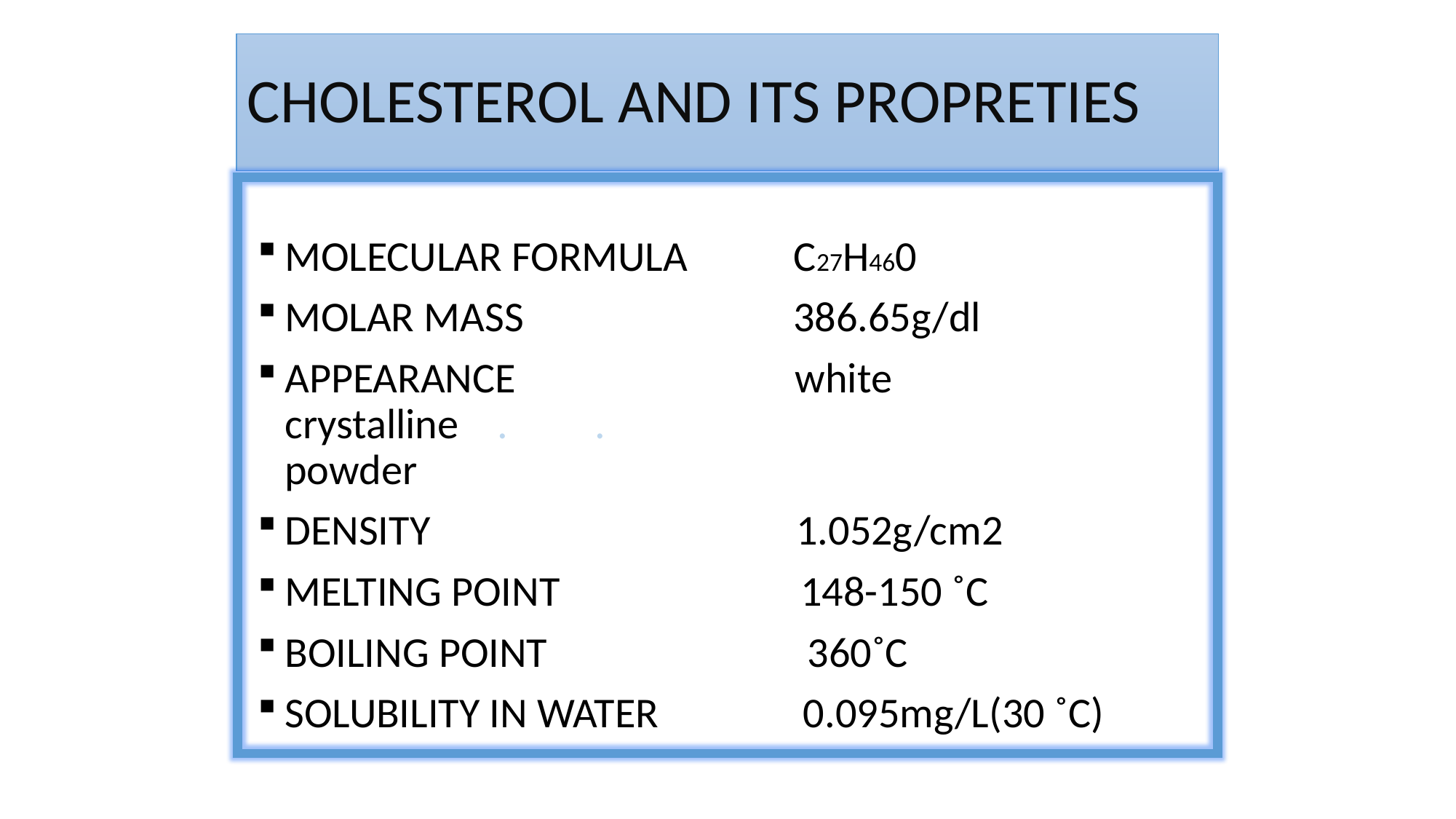

# CHOLESTEROL AND ITS PROPRETIES

MOLECULAR FORMULA           C27H460
MOLAR MASS                            386.65g/dl
APPEARANCE                             white crystalline    .         .                                                    powder
DENSITY                                      1.052g/cm2
MELTING POINT                         148-150 ˚C
BOILING POINT                           360˚C
SOLUBILITY IN WATER               0.095mg/L(30 ˚C)